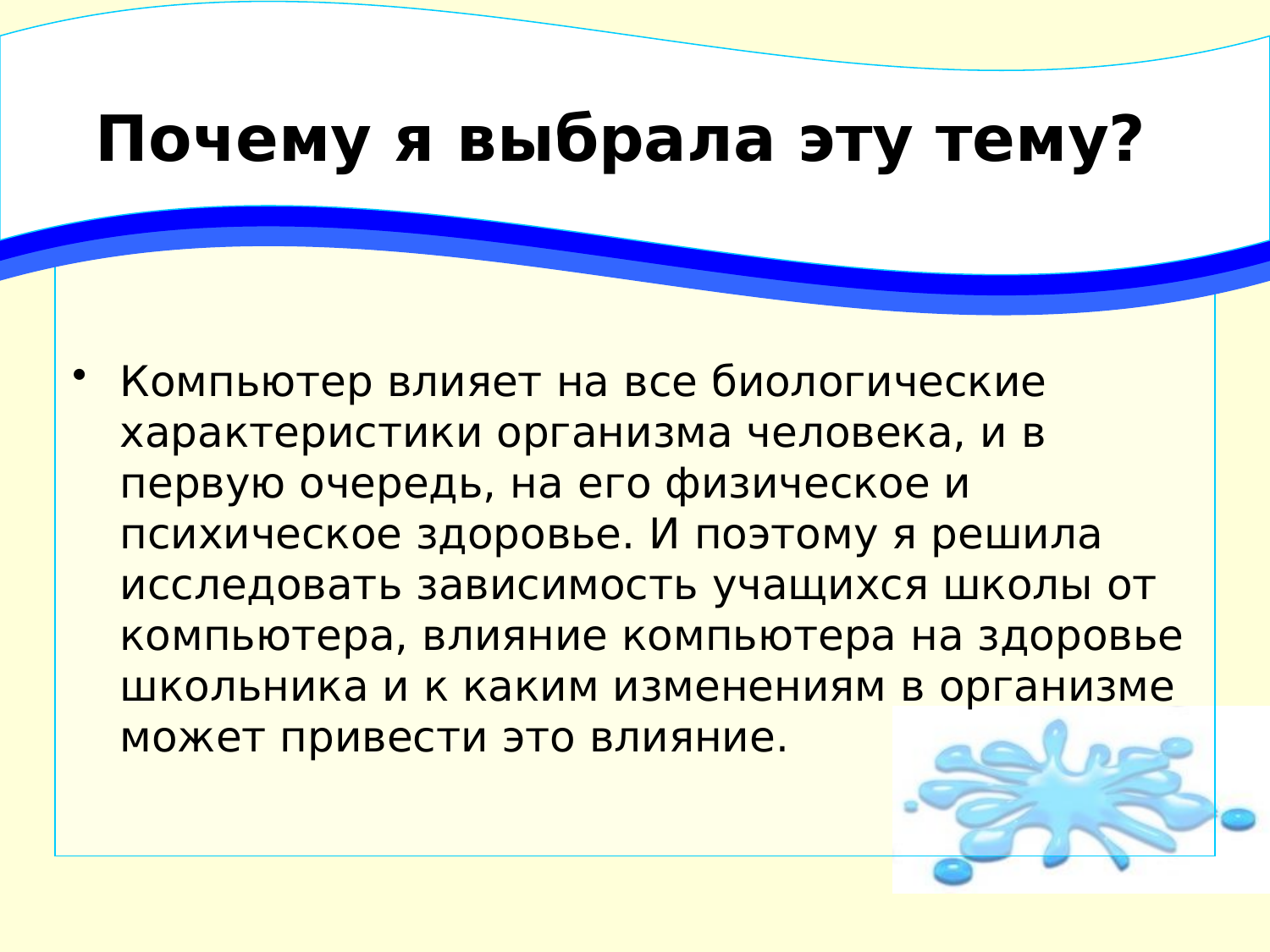

# Почему я выбрала эту тему?
Компьютер влияет на все биологические характеристики организма человека, и в первую очередь, на его физическое и психическое здоровье. И поэтому я решила исследовать зависимость учащихся школы от компьютера, влияние компьютера на здоровье школьника и к каким изменениям в организме может привести это влияние.